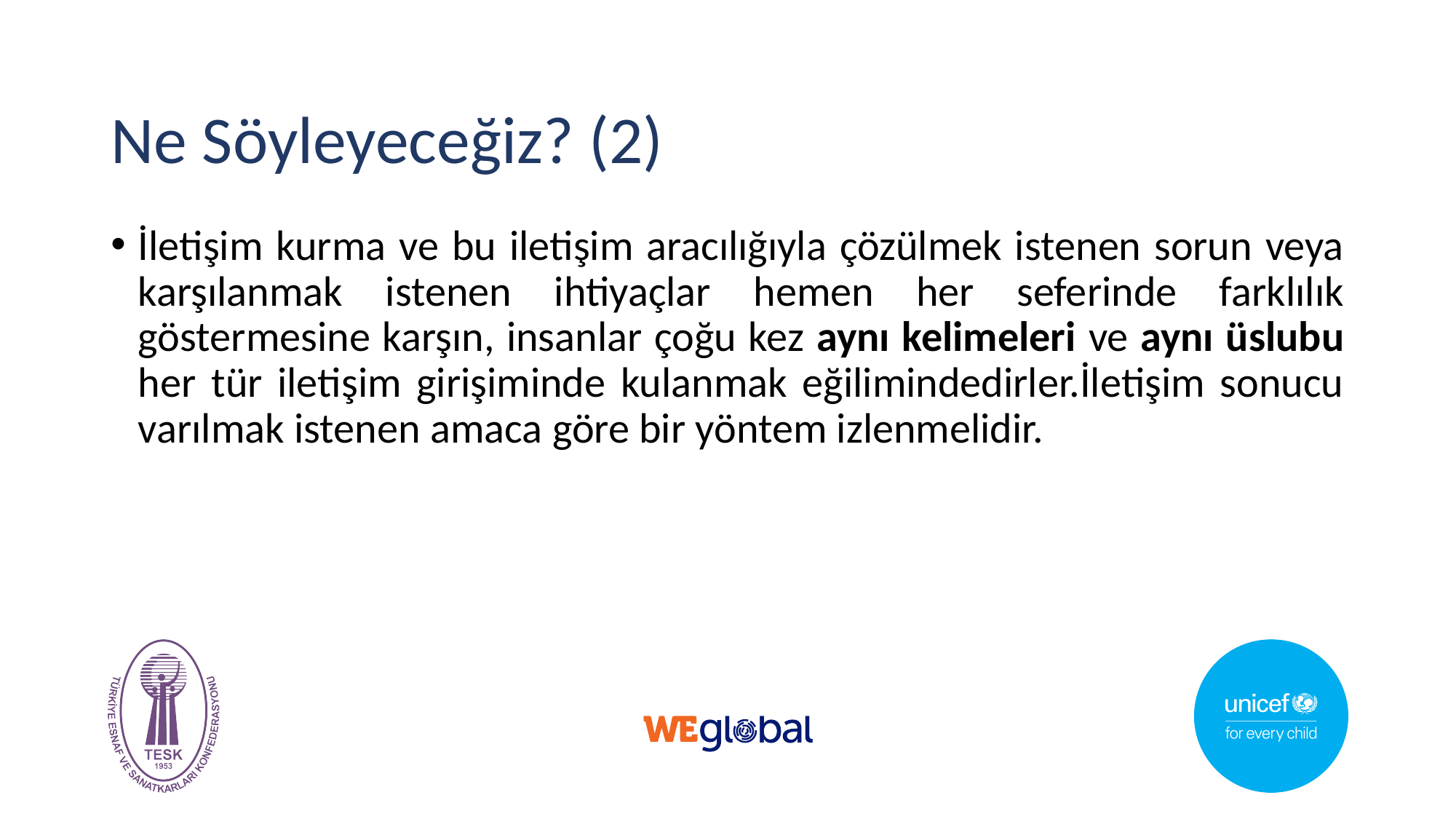

# Ne Söyleyeceğiz? (2)
İletişim kurma ve bu iletişim aracılığıyla çözülmek istenen sorun veya karşılanmak istenen ihtiyaçlar hemen her seferinde farklılık göstermesine karşın, insanlar çoğu kez aynı kelimeleri ve aynı üslubu her tür iletişim girişiminde kulanmak eğilimindedirler.İletişim sonucu varılmak istenen amaca göre bir yöntem izlenmelidir.